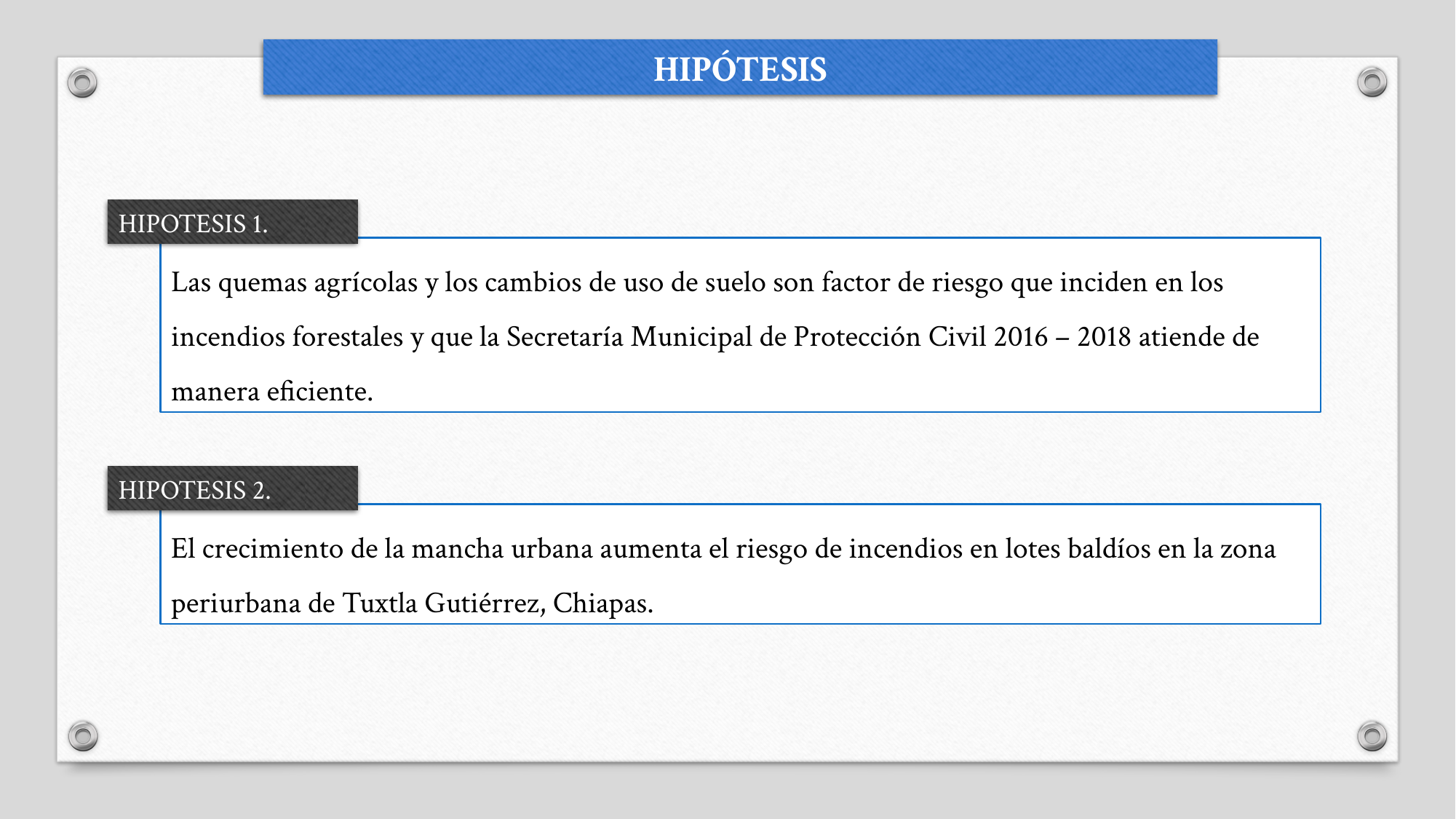

HIPÓTESIS
HIPOTESIS 1.
Las quemas agrícolas y los cambios de uso de suelo son factor de riesgo que inciden en los incendios forestales y que la Secretaría Municipal de Protección Civil 2016 – 2018 atiende de manera eficiente.
HIPOTESIS 2.
El crecimiento de la mancha urbana aumenta el riesgo de incendios en lotes baldíos en la zona periurbana de Tuxtla Gutiérrez, Chiapas.